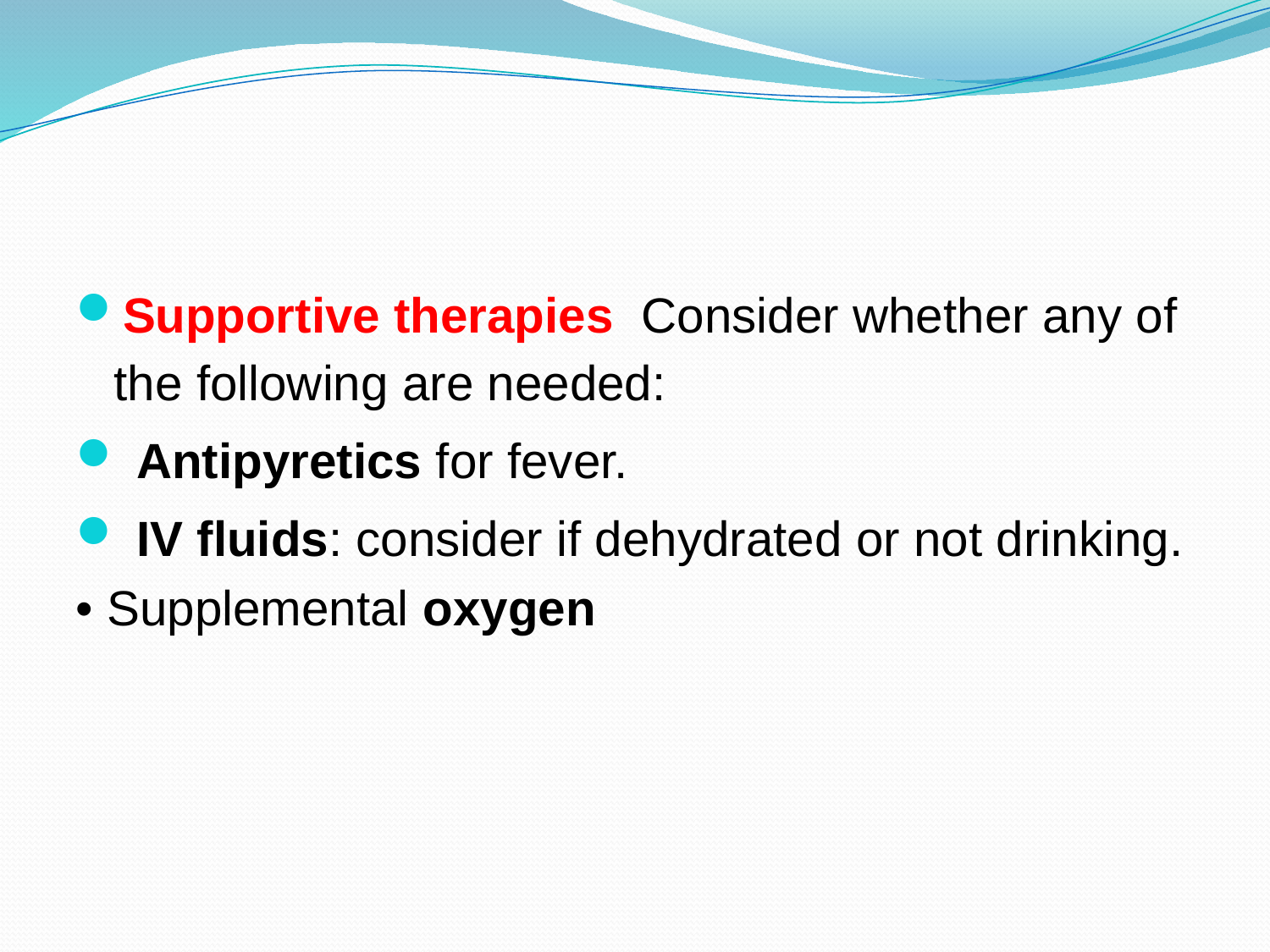

#
Supportive therapies  Consider whether any of the following are needed:
 Antipyretics for fever.
 IV fluids: consider if dehydrated or not drinking.
• Supplemental oxygen